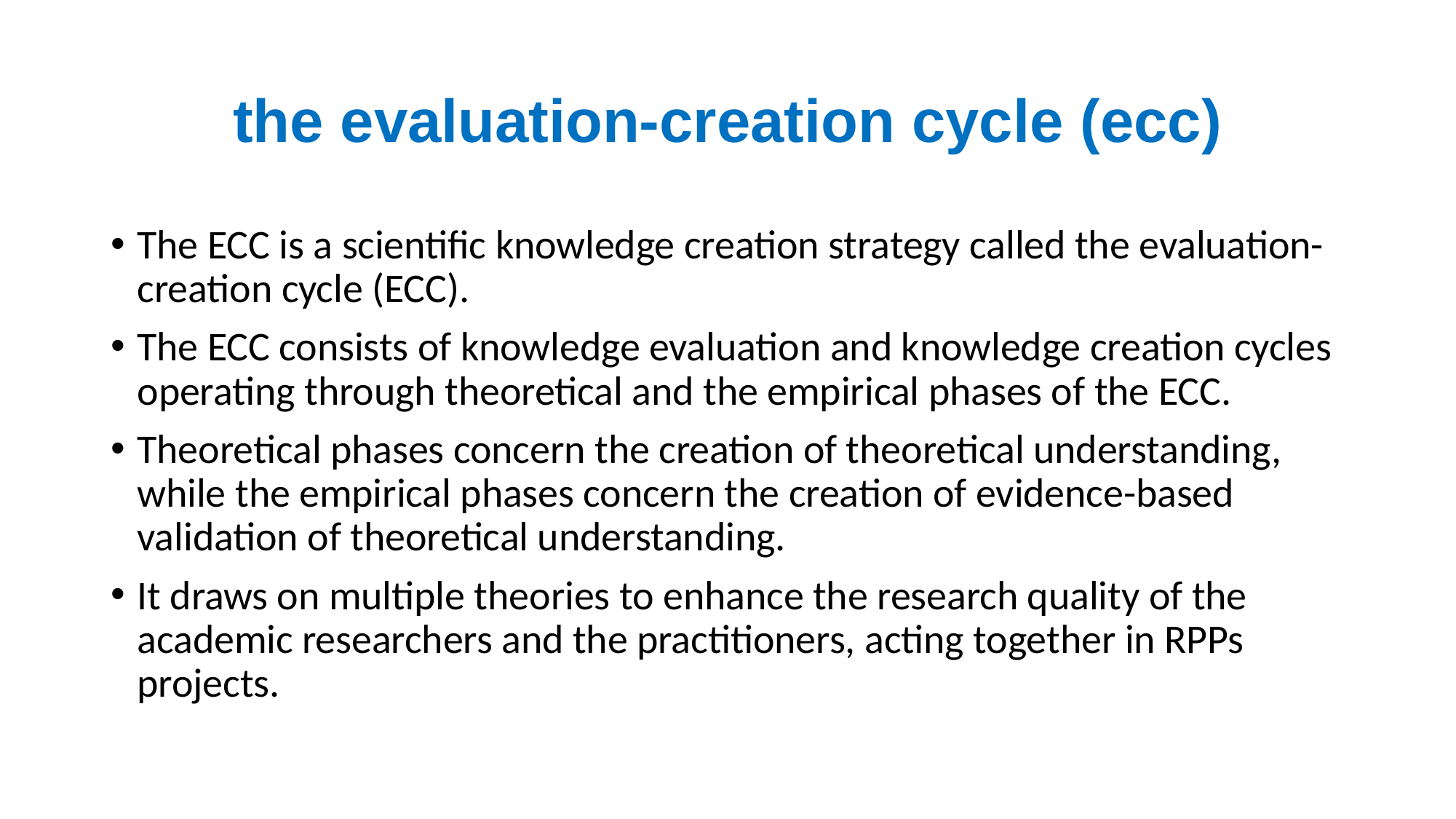

# the evaluation-creation cycle (ecc)
The ECC is a scientific knowledge creation strategy called the evaluation-creation cycle (ECC).
The ECC consists of knowledge evaluation and knowledge creation cycles operating through theoretical and the empirical phases of the ECC.
Theoretical phases concern the creation of theoretical understanding, while the empirical phases concern the creation of evidence-based validation of theoretical understanding.
It draws on multiple theories to enhance the research quality of the academic researchers and the practitioners, acting together in RPPs projects.